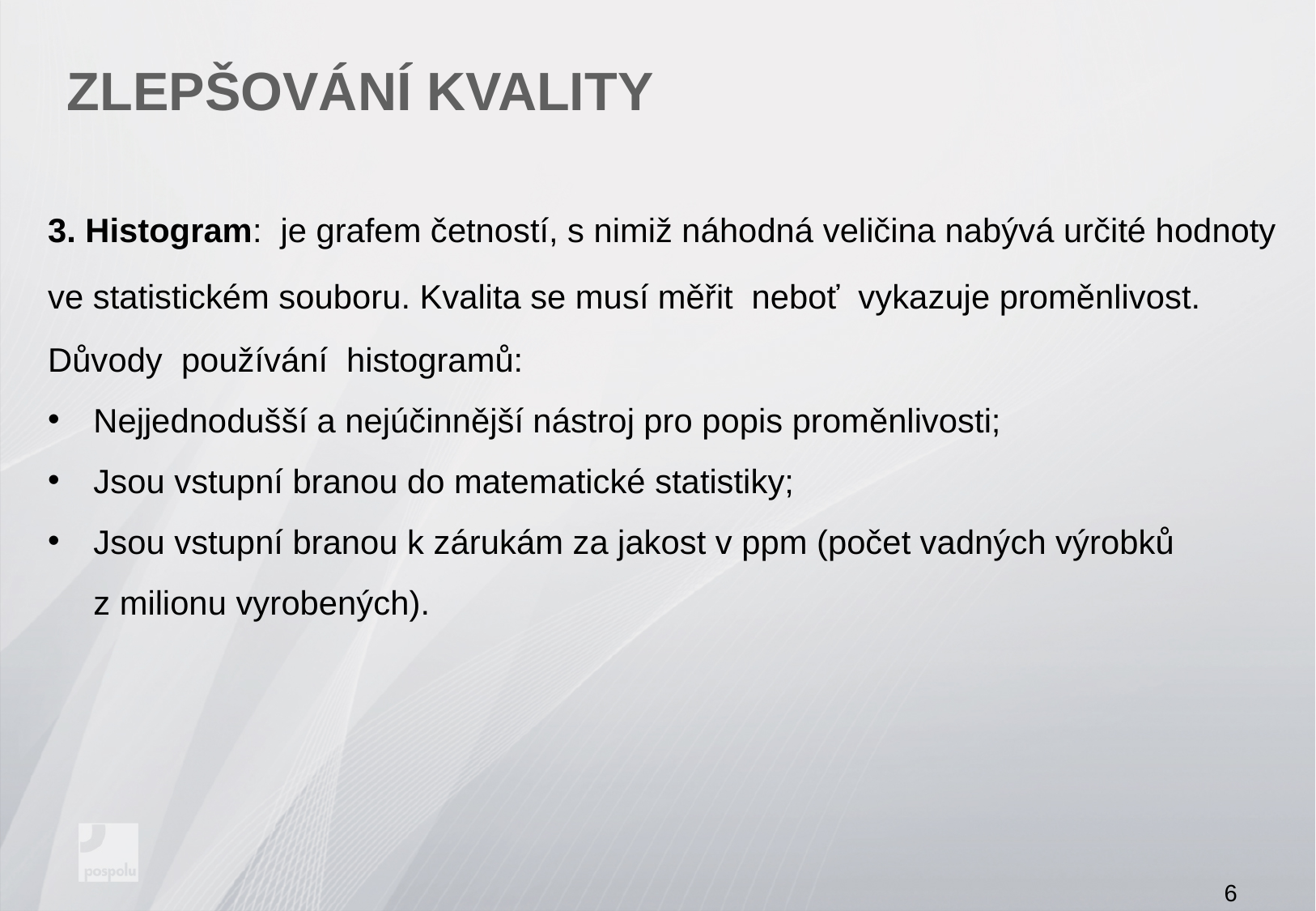

# Zlepšování kvality

3. Histogram:  je grafem četností, s nimiž náhodná veličina nabývá určité hodnoty
ve statistickém souboru. Kvalita se musí měřit  neboť  vykazuje proměnlivost.
Důvody  používání  histogramů:
Nejjednodušší a nejúčinnější nástroj pro popis proměnlivosti;
Jsou vstupní branou do matematické statistiky;
Jsou vstupní branou k zárukám za jakost v ppm (počet vadných výrobků
z milionu vyrobených).

6